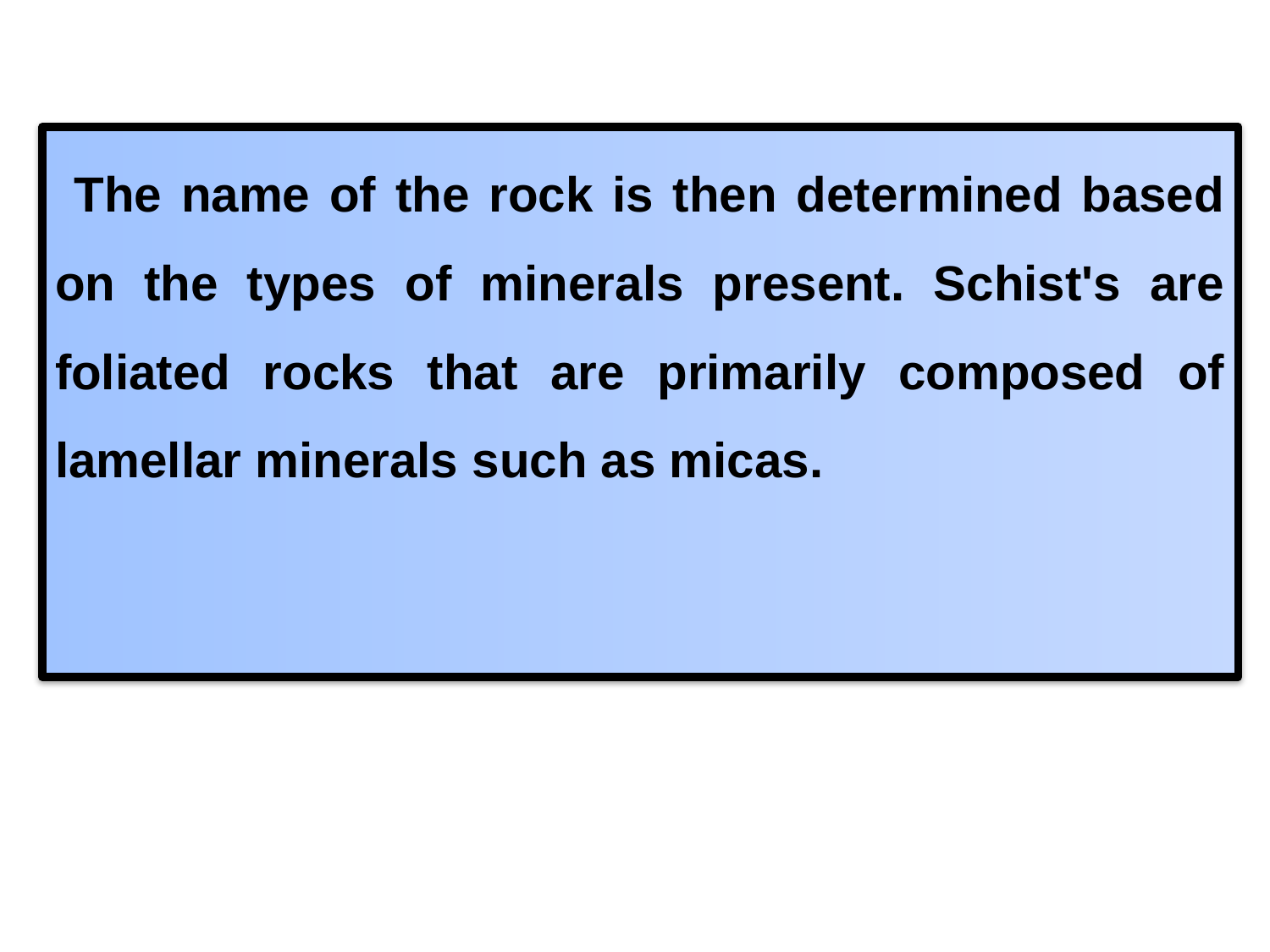

The name of the rock is then determined based on the types of minerals present. Schist's are foliated rocks that are primarily composed of lamellar minerals such as micas.